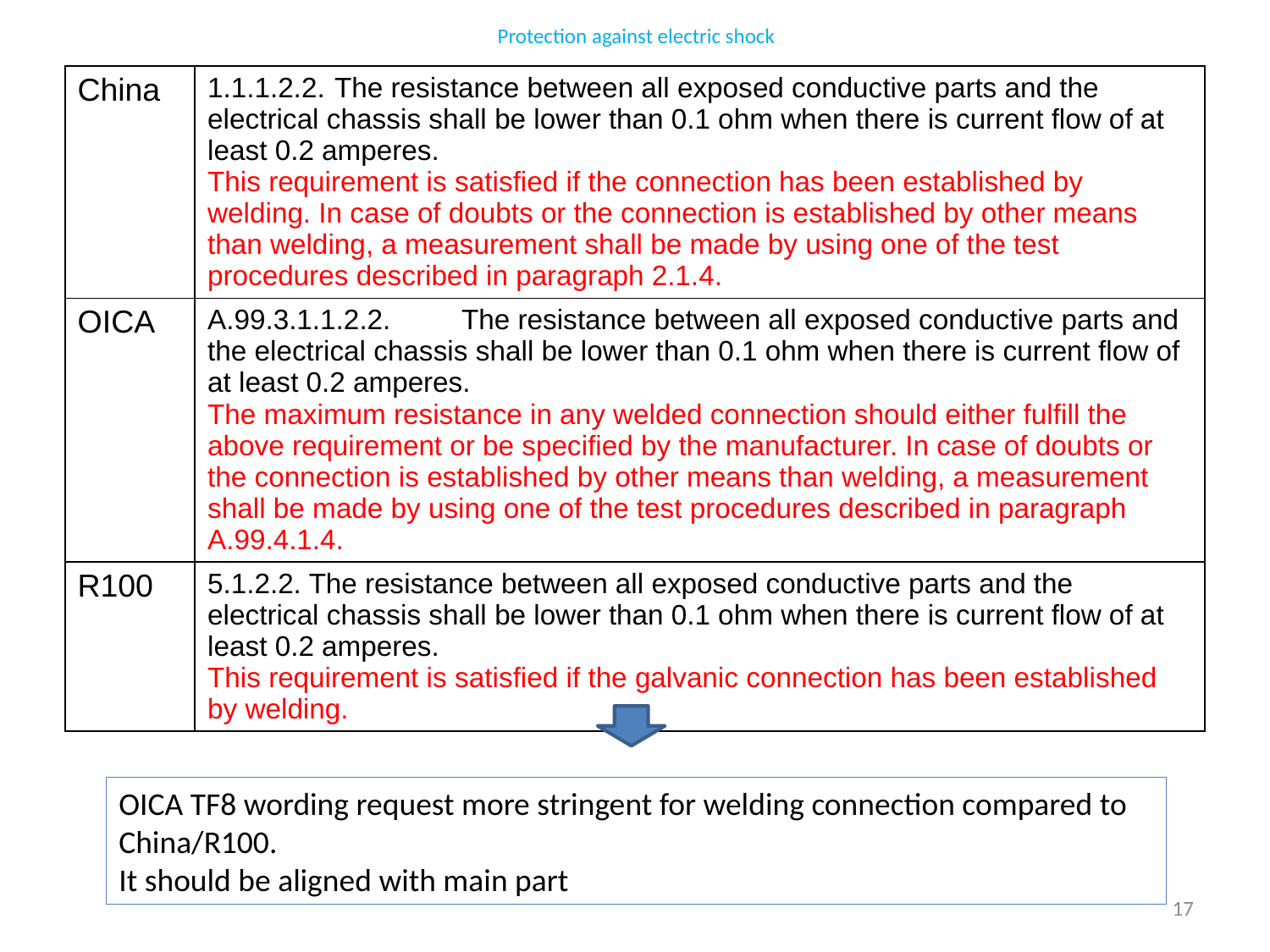

Protection against electric shock
| China | 1.1.1.2.2. The resistance between all exposed conductive parts and the electrical chassis shall be lower than 0.1 ohm when there is current flow of at least 0.2 amperes. This requirement is satisfied if the connection has been established by welding. In case of doubts or the connection is established by other means than welding, a measurement shall be made by using one of the test procedures described in paragraph 2.1.4. |
| --- | --- |
| OICA | A.99.3.1.1.2.2. The resistance between all exposed conductive parts and the electrical chassis shall be lower than 0.1 ohm when there is current flow of at least 0.2 amperes. The maximum resistance in any welded connection should either fulfill the above requirement or be specified by the manufacturer. In case of doubts or the connection is established by other means than welding, a measurement shall be made by using one of the test procedures described in paragraph A.99.4.1.4. |
| R100 | 5.1.2.2. The resistance between all exposed conductive parts and the electrical chassis shall be lower than 0.1 ohm when there is current flow of at least 0.2 amperes. This requirement is satisfied if the galvanic connection has been established by welding. |

OICA TF8 wording request more stringent for welding connection compared to China/R100.
It should be aligned with main part
17